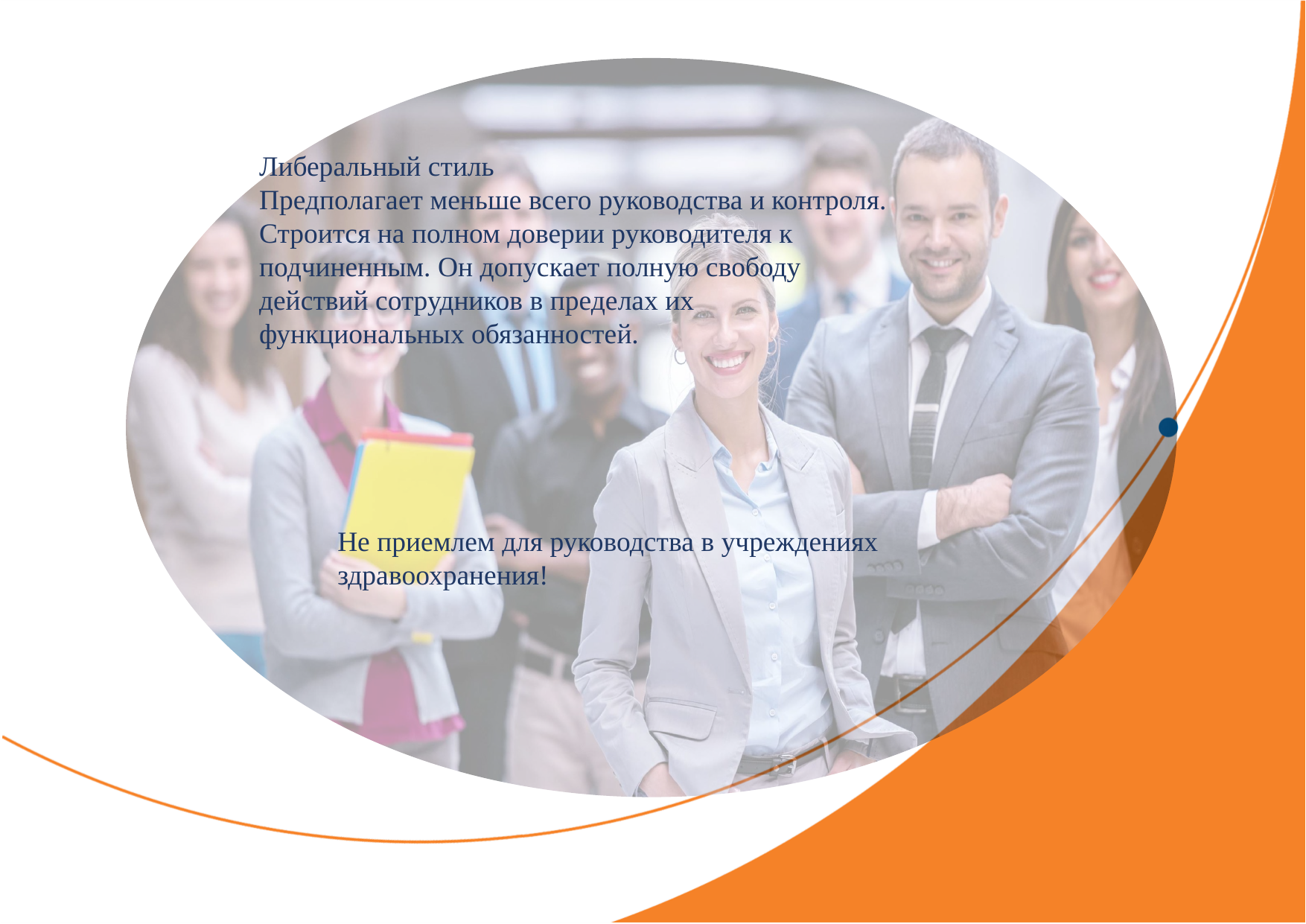

Либеральный стиль
Предполагает меньше всего руководства и контроля. Строится на полном доверии руководителя к подчиненным. Он допускает полную свободу действий сотрудников в пределах их функциональных обязанностей.
Не приемлем для руководства в учреждениях здравоохранения!